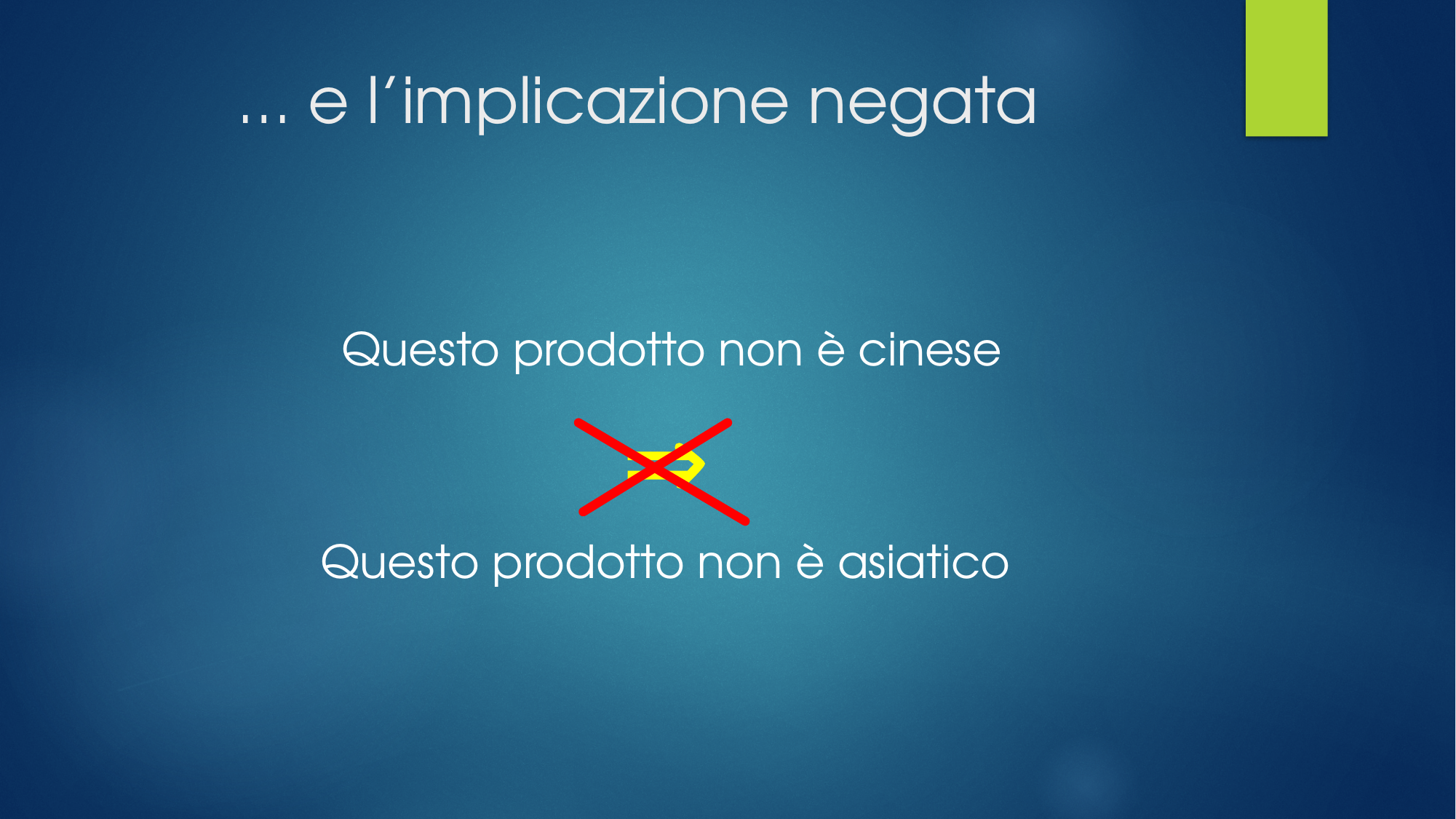

# … e l’implicazione negata

 Questo prodotto non è cinese
⇒
Questo prodotto non è asiatico